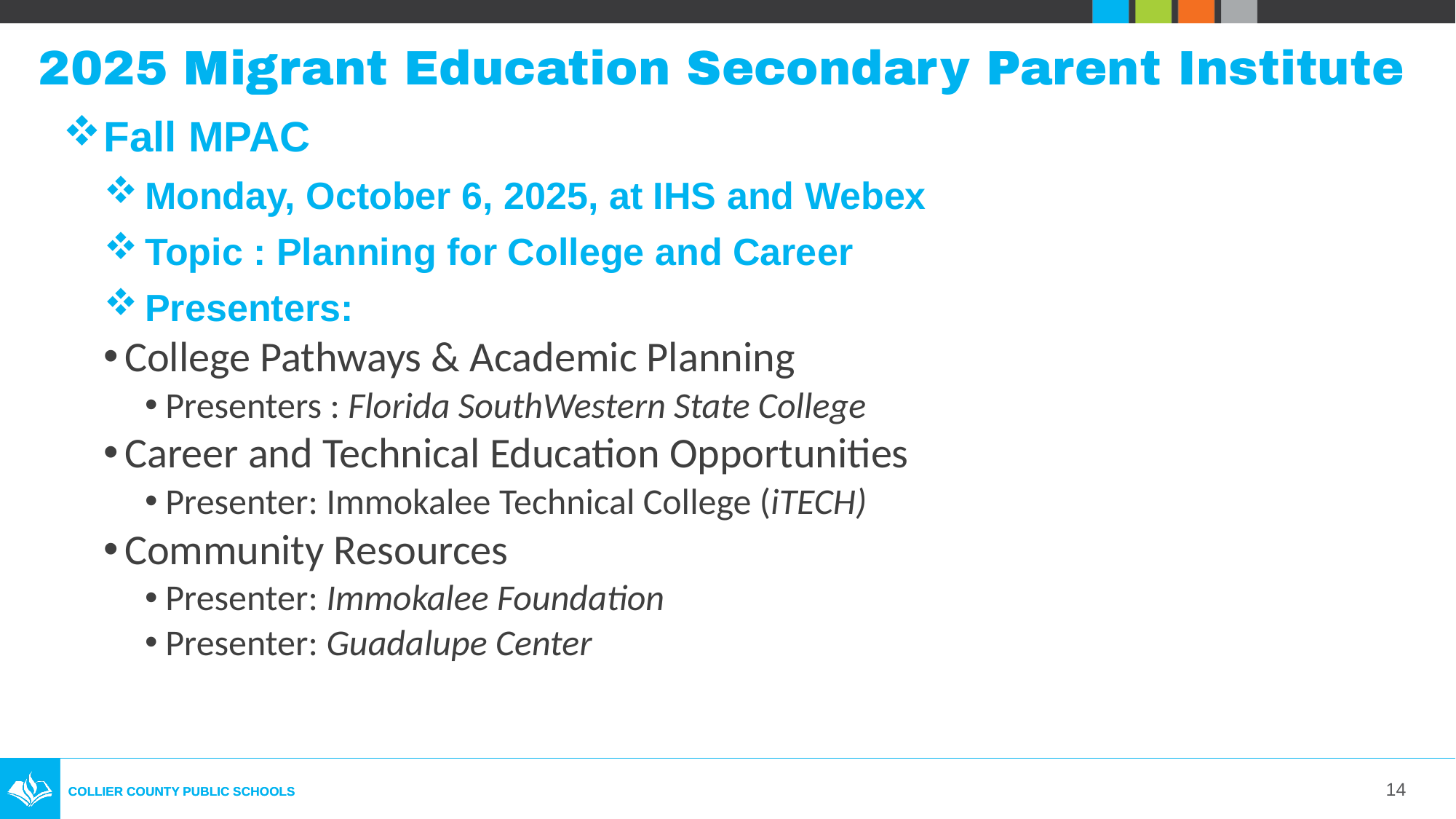

2025 Migrant Education Secondary Parent Institute
Fall MPAC
Monday, October 6, 2025, at IHS and Webex
Topic : Planning for College and Career
Presenters:
College Pathways & Academic Planning
Presenters : Florida SouthWestern State College
Career and Technical Education Opportunities
Presenter: Immokalee Technical College (iTECH)
Community Resources
Presenter: Immokalee Foundation
Presenter: Guadalupe Center

14